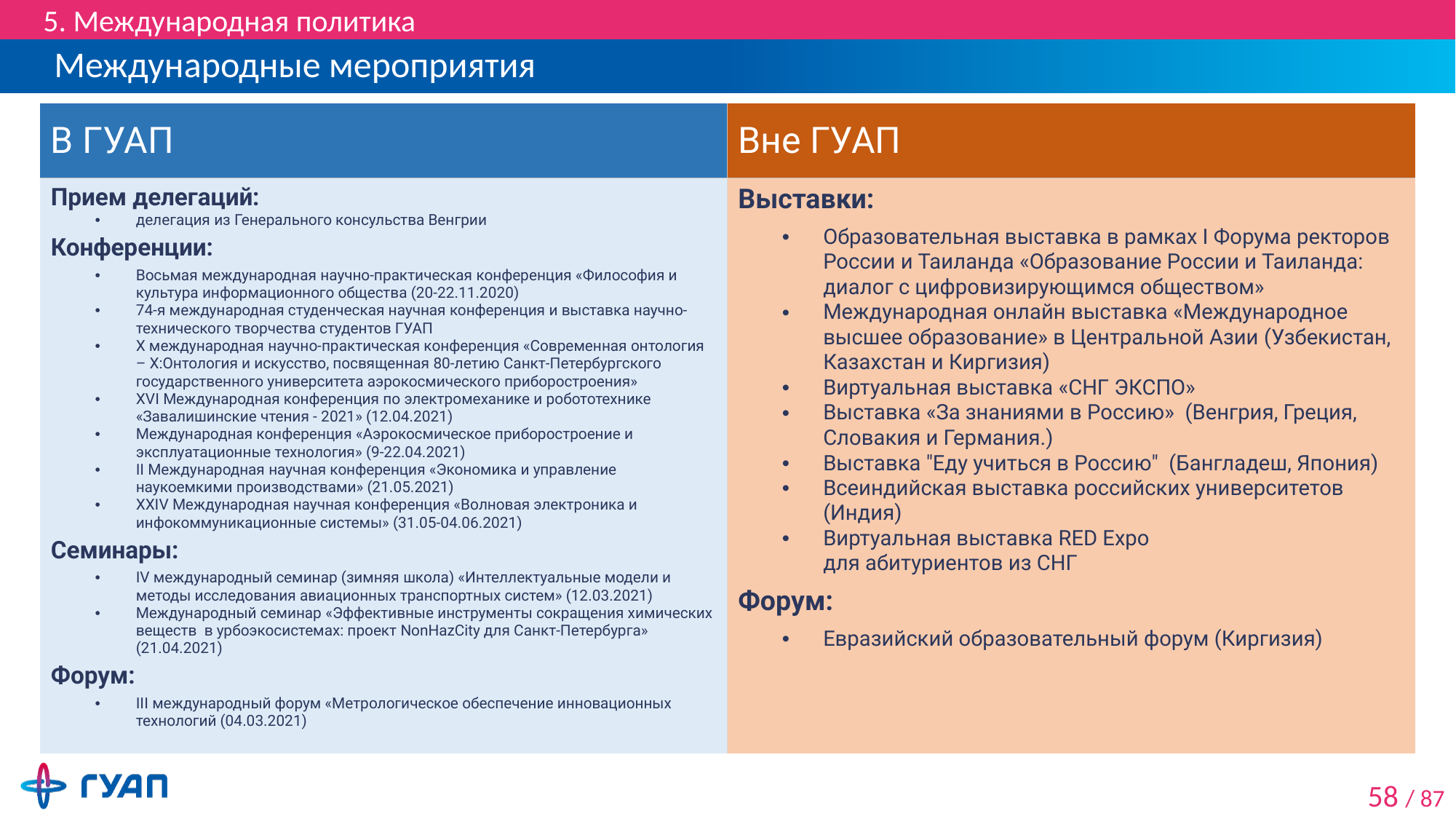

5. Международная политика
# Международные мероприятия
| В ГУАП | Вне ГУАП |
| --- | --- |
| Прием делегаций: делегация из Генерального консульства Венгрии Конференции: Восьмая международная научно-практическая конференция «Философия и культура информационного общества (20-22.11.2020) 74-я международная студенческая научная конференция и выставка научно-технического творчества студентов ГУАП X международная научно-практическая конференция «Современная онтология – Х:Онтология и искусство, посвященная 80-летию Санкт-Петербургского государственного университета аэрокосмического приборостроения» XVI Международная конференция по электромеханике и робототехнике «Завалишинские чтения - 2021» (12.04.2021) Международная конференция «Аэрокосмическое приборостроение и эксплуатационные технология» (9-22.04.2021) II Международная научная конференция «Экономика и управление наукоемкими производствами» (21.05.2021) XXIV Международная научная конференция «Волновая электроника и инфокоммуникационные системы» (31.05-04.06.2021) Семинары: IV международный семинар (зимняя школа) «Интеллектуальные модели и методы исследования авиационных транспортных систем» (12.03.2021) Международный семинар «Эффективные инструменты сокращения химических веществ в урбоэкосистемах: проект NonHazCity для Санкт-Петербурга» (21.04.2021) Форум: III международный форум «Метрологическое обеспечение инновационных технологий (04.03.2021) | Выставки: Образовательная выставка в рамках I Форума ректоров России и Таиланда «Образование России и Таиланда: диалог с цифровизирующимся обществом» Международная онлайн выставка «Международное высшее образование» в Центральной Азии (Узбекистан, Казахстан и Киргизия) Виртуальная выставка «СНГ ЭКСПО» Выставка «За знаниями в Россию» (Венгрия, Греция, Словакия и Германия.) Выставка "Еду учиться в Россию" (Бангладеш, Япония) Всеиндийская выставка российских университетов (Индия) Виртуальная выставка RED Expo для абитуриентов из СНГ Форум: Евразийский образовательный форум (Киргизия) |